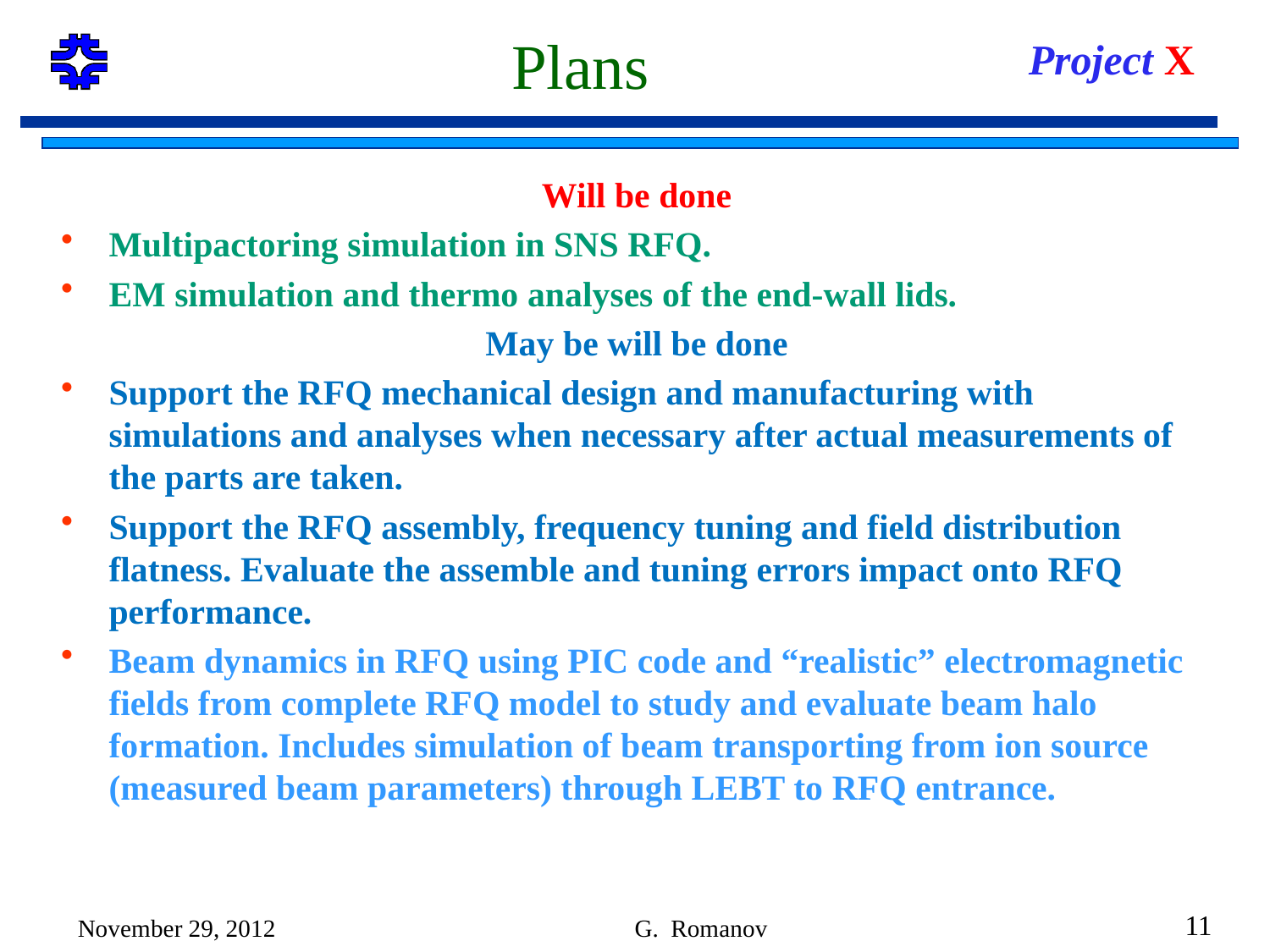

# Plans
Will be done
Multipactoring simulation in SNS RFQ.
EM simulation and thermo analyses of the end-wall lids.
May be will be done
Support the RFQ mechanical design and manufacturing with simulations and analyses when necessary after actual measurements of the parts are taken.
Support the RFQ assembly, frequency tuning and field distribution flatness. Evaluate the assemble and tuning errors impact onto RFQ performance.
Beam dynamics in RFQ using PIC code and “realistic” electromagnetic fields from complete RFQ model to study and evaluate beam halo formation. Includes simulation of beam transporting from ion source (measured beam parameters) through LEBT to RFQ entrance.

11
November 29, 2012
G.  Romanov